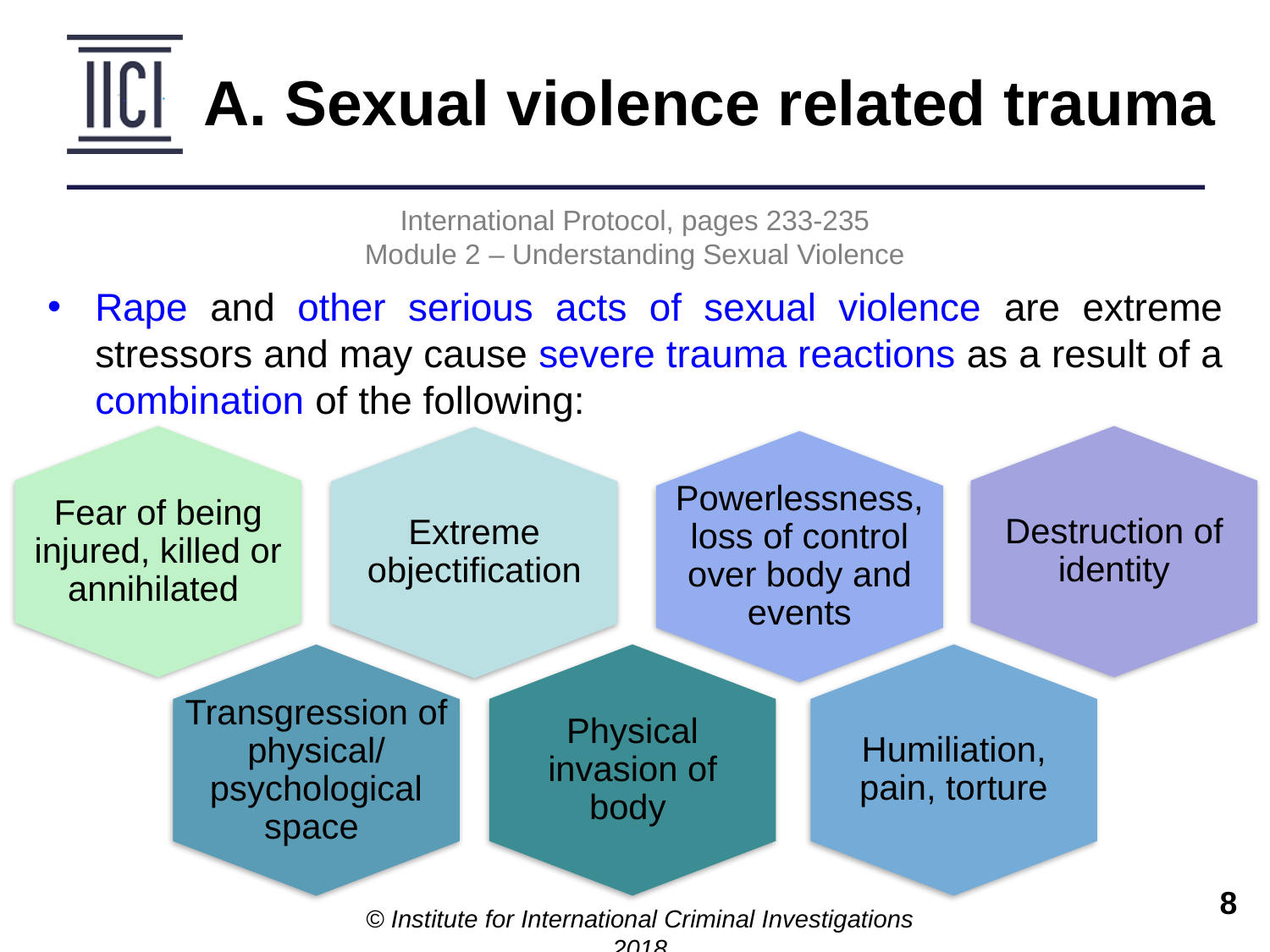

A. Sexual violence related trauma
International Protocol, pages 233-235
Module 2 – Understanding Sexual Violence
Rape and other serious acts of sexual violence are extreme stressors and may cause severe trauma reactions as a result of a combination of the following:

Fear of being injured, killed or annihilated
Destruction of identity
Extreme objectification
Powerlessness, loss of control over body and events
Physical invasion of body
Humiliation, pain, torture
Transgression of physical/ psychological space

© Institute for International Criminal Investigations 2018
 	8